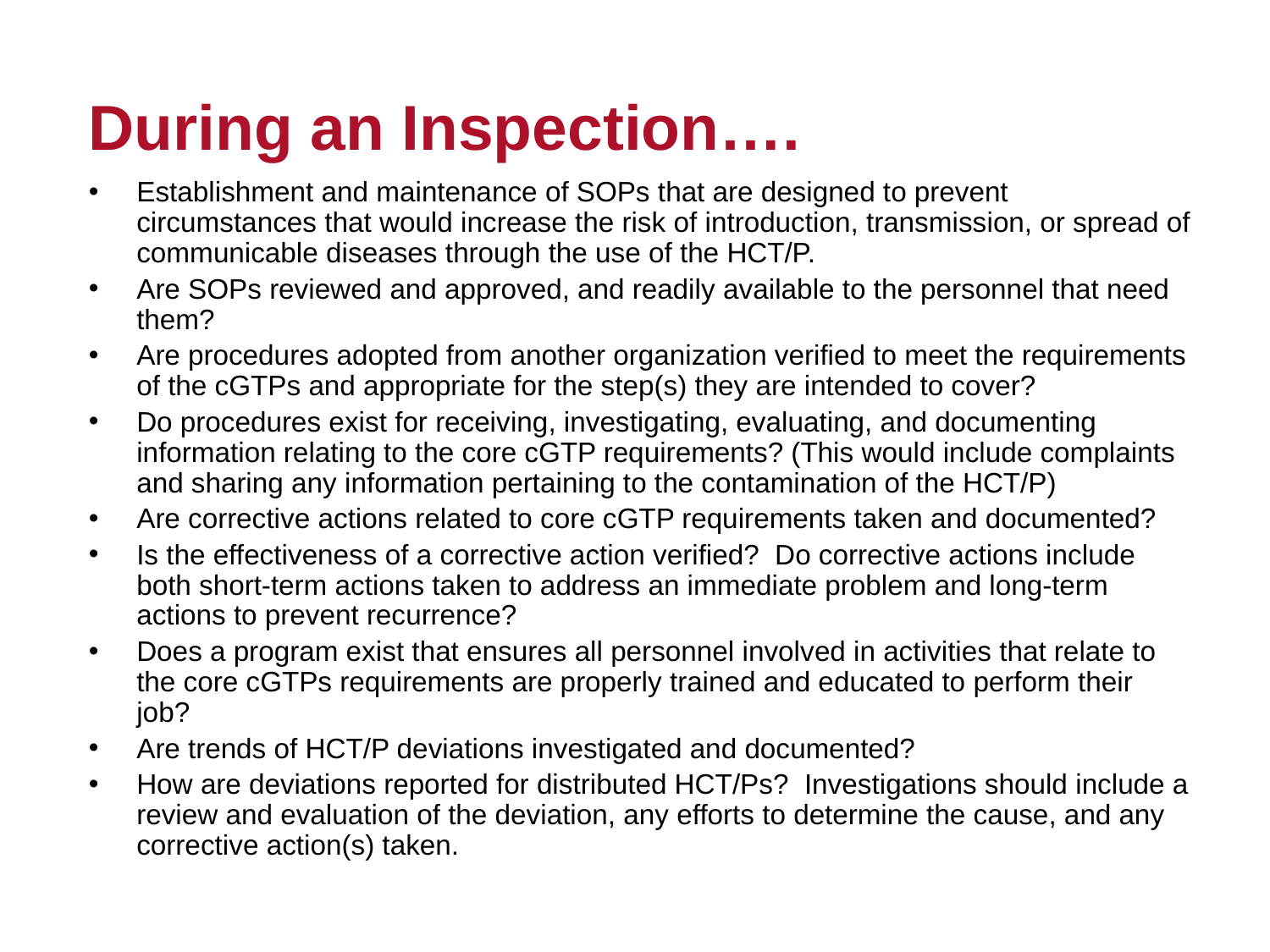

# During an Inspection….
Establishment and maintenance of SOPs that are designed to prevent circumstances that would increase the risk of introduction, transmission, or spread of communicable diseases through the use of the HCT/P.
Are SOPs reviewed and approved, and readily available to the personnel that need them?
Are procedures adopted from another organization verified to meet the requirements of the cGTPs and appropriate for the step(s) they are intended to cover?
Do procedures exist for receiving, investigating, evaluating, and documenting information relating to the core cGTP requirements? (This would include complaints and sharing any information pertaining to the contamination of the HCT/P)
Are corrective actions related to core cGTP requirements taken and documented?
Is the effectiveness of a corrective action verified?  Do corrective actions include both short-term actions taken to address an immediate problem and long-term actions to prevent recurrence?
Does a program exist that ensures all personnel involved in activities that relate to the core cGTPs requirements are properly trained and educated to perform their job?
Are trends of HCT/P deviations investigated and documented?
How are deviations reported for distributed HCT/Ps?  Investigations should include a review and evaluation of the deviation, any efforts to determine the cause, and any corrective action(s) taken.
12